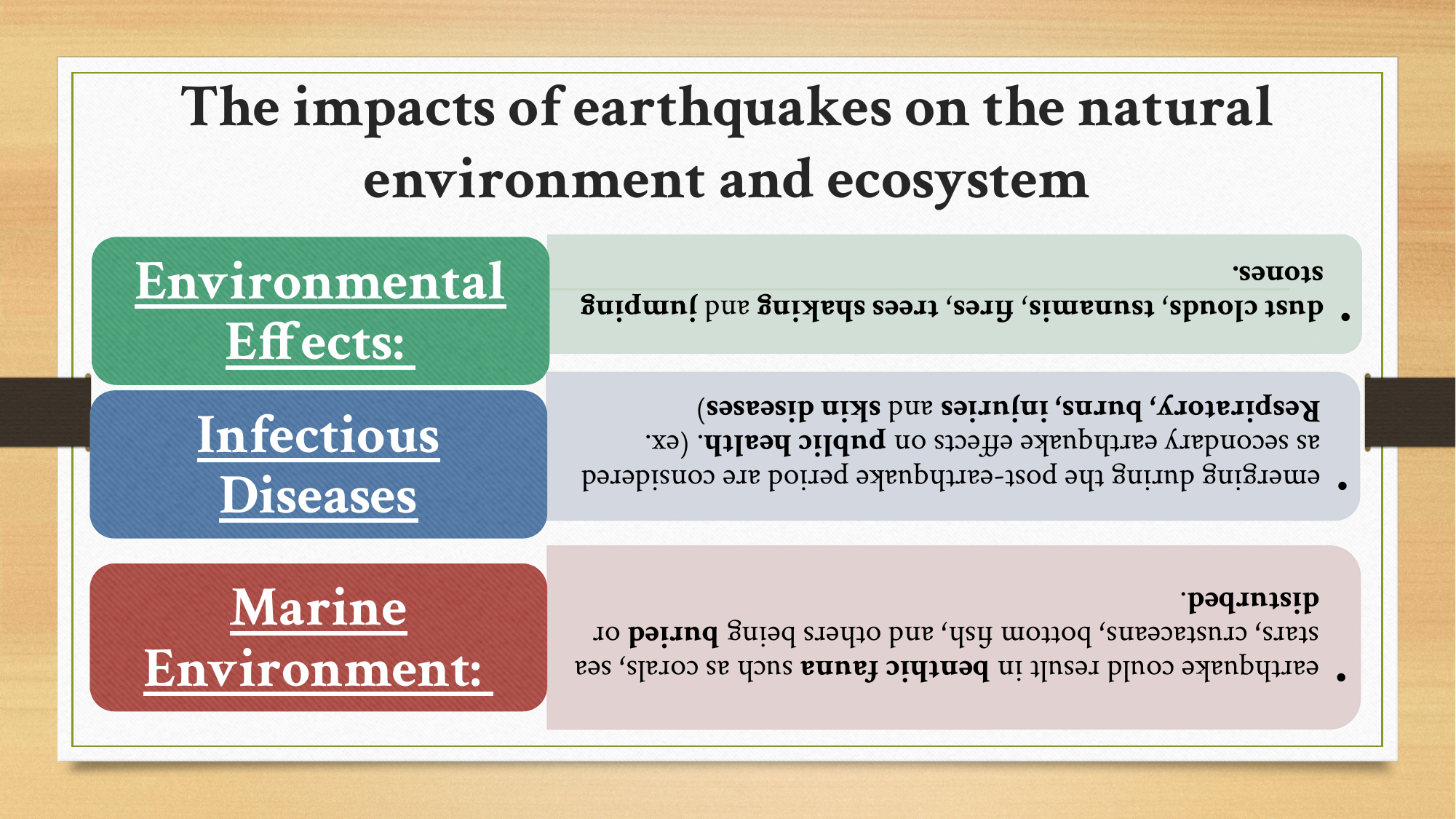

# The impacts of earthquakes on the natural environment and ecosystem
dust clouds, tsunamis, fires, trees shaking and jumping stones.
Environmental Effects:
emerging during the post-earthquake period are considered as secondary earthquake effects on public health. (ex. Respiratory, burns, injuries and skin diseases)
Infectious Diseases
earthquake could result in benthic fauna such as corals, sea stars, crustaceans, bottom fish, and others being buried or disturbed.
Marine Environment: